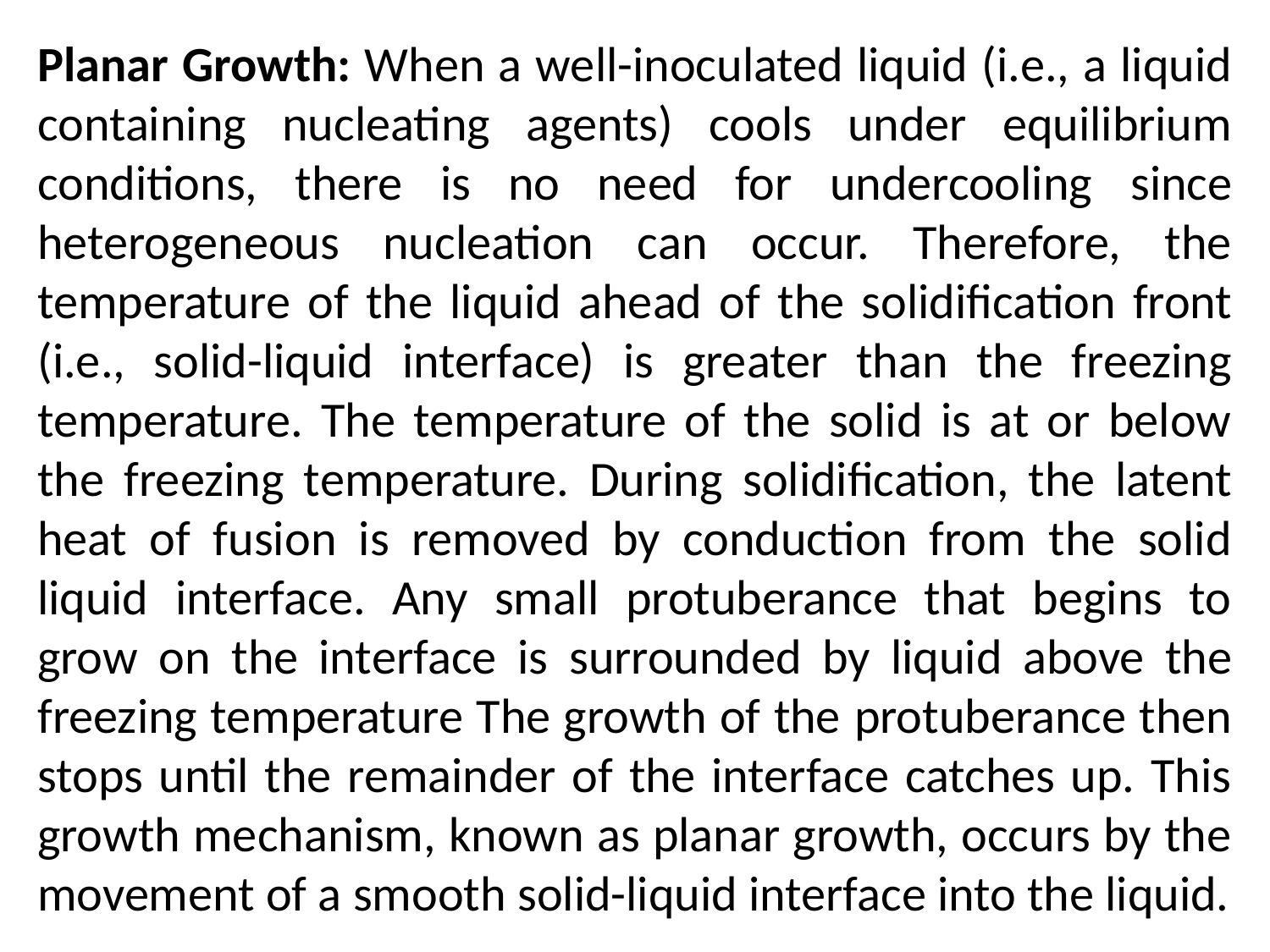

Planar Growth: When a well-inoculated liquid (i.e., a liquid containing nucleating agents) cools under equilibrium conditions, there is no need for undercooling since heterogeneous nucleation can occur. Therefore, the temperature of the liquid ahead of the solidification front (i.e., solid-liquid interface) is greater than the freezing temperature. The temperature of the solid is at or below the freezing temperature. During solidification, the latent heat of fusion is removed by conduction from the solid liquid interface. Any small protuberance that begins to grow on the interface is surrounded by liquid above the freezing temperature The growth of the protuberance then stops until the remainder of the interface catches up. This growth mechanism, known as planar growth, occurs by the movement of a smooth solid-liquid interface into the liquid.